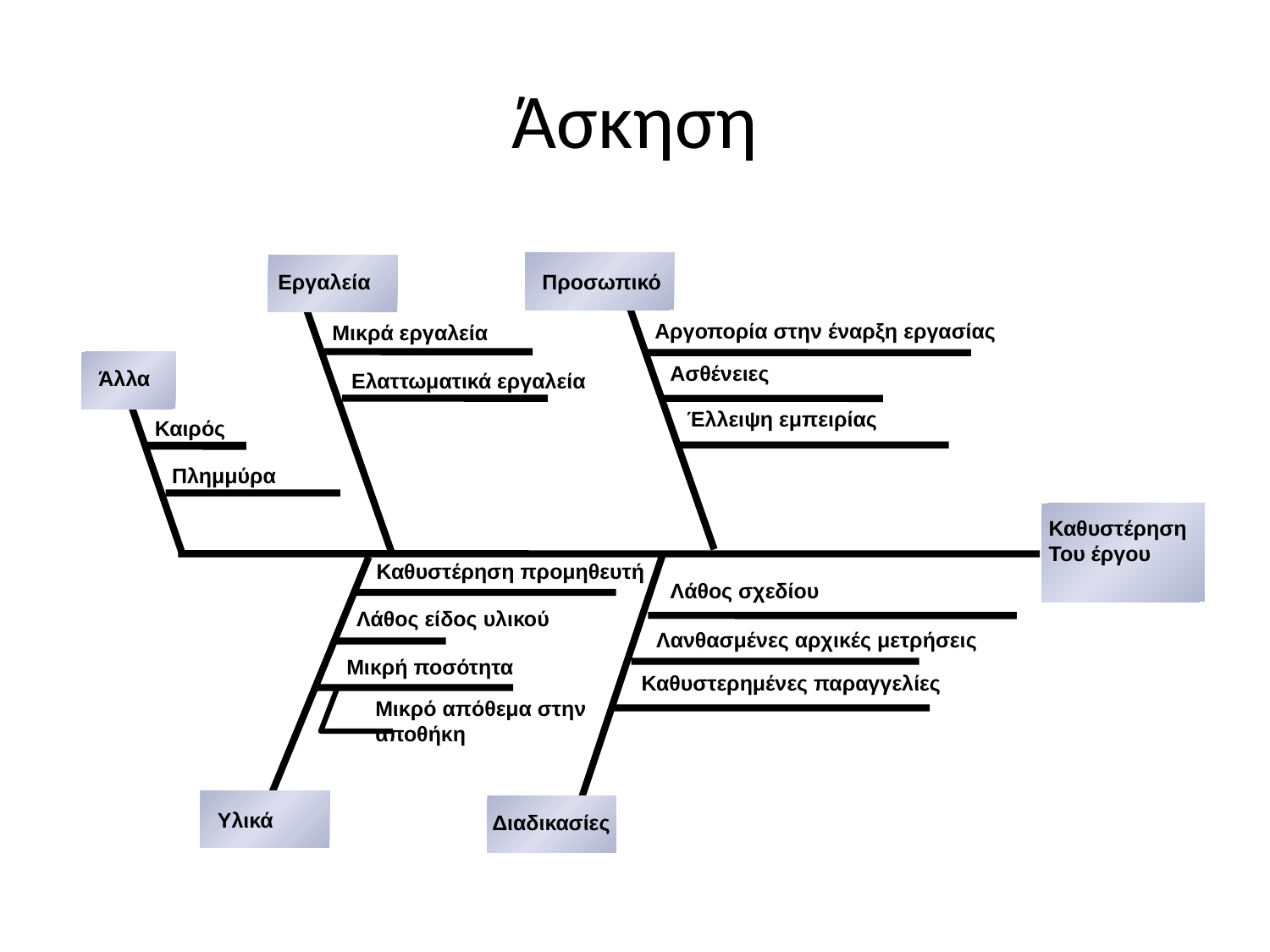

# Άσκηση

Προσωπικό
Εργαλεία

Αργοπορία στην έναρξη εργασίας
Μικρά εργαλεία

Ασθένειες
Άλλα
Ελαττωματικά εργαλεία

Έλλειψη εμπειρίας

Καιρός

Πλημμύρα

Καθυστέρηση
Του έργου
Καθυστέρηση προμηθευτή

Λάθος σχεδίου

Λάθος είδος υλικού

Λανθασμένες αρχικές μετρήσεις

Μικρή ποσότητα

Καθυστερημένες παραγγελίες

Μικρό απόθεμα στην
αποθήκη

Υλικά
Διαδικασίες